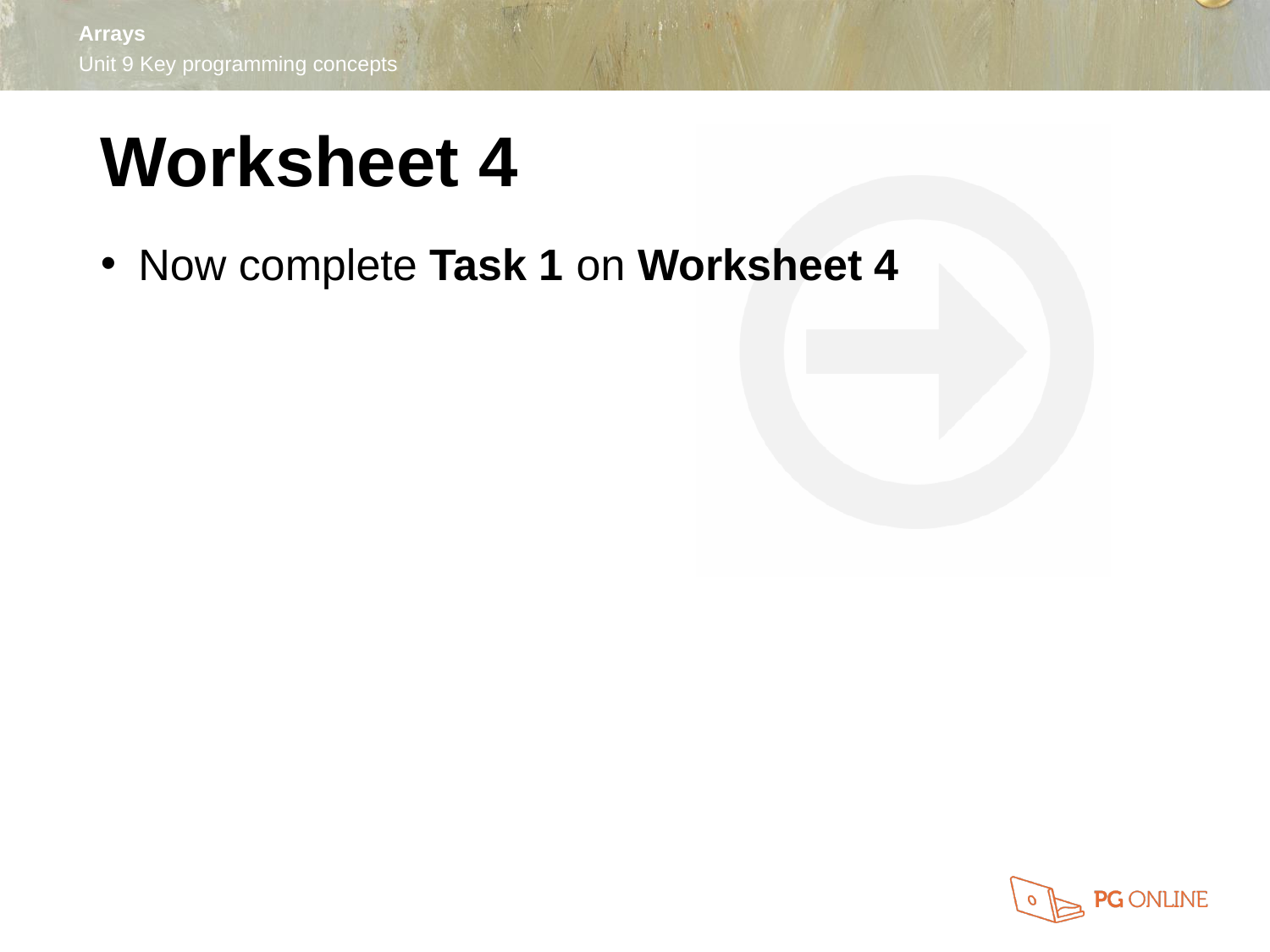

Worksheet 4
Now complete Task 1 on Worksheet 4